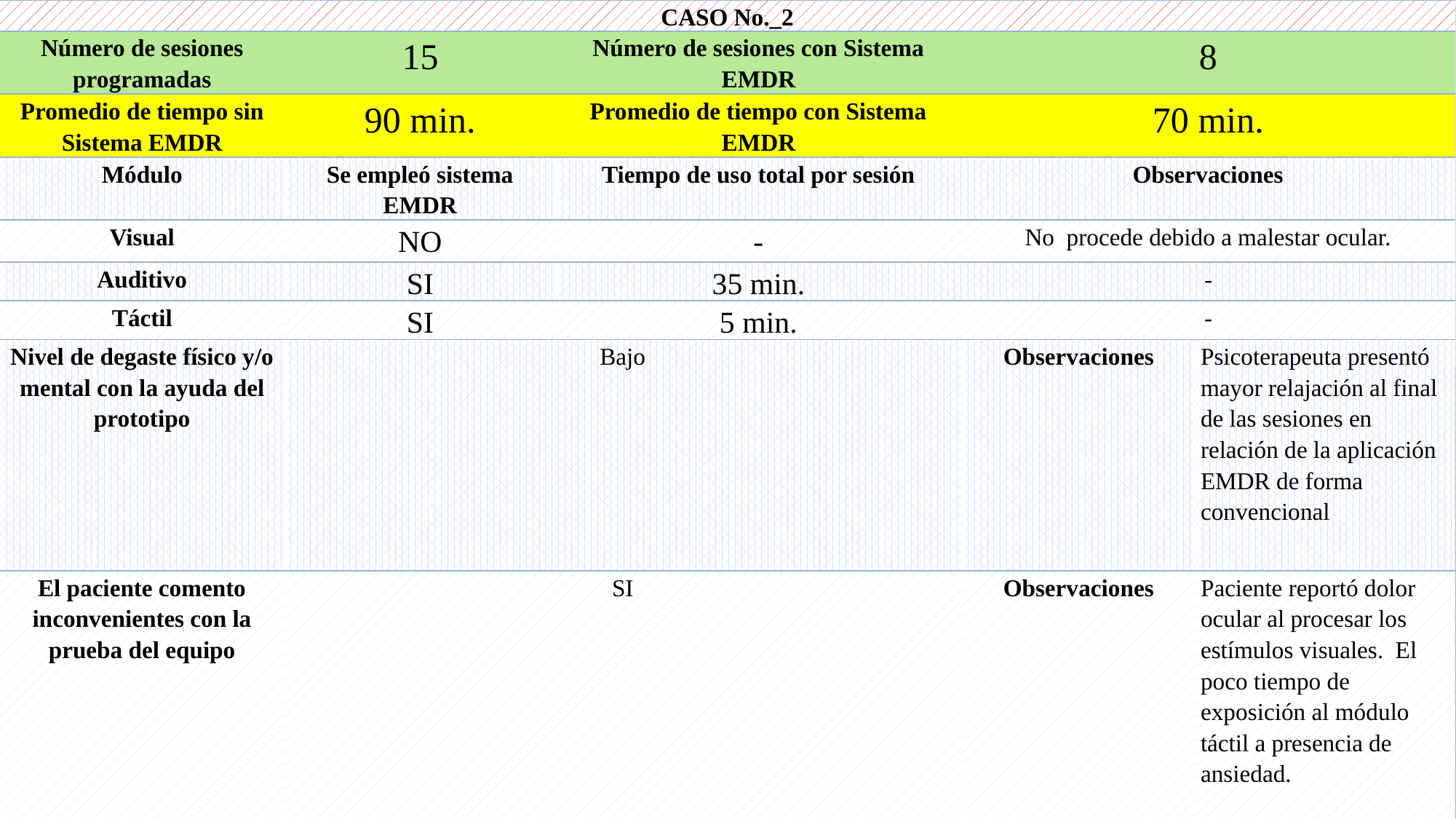

| CASO No.\_2 |  |  |  |  |
| --- | --- | --- | --- | --- |
| Número de sesiones programadas | 15 | Número de sesiones con Sistema EMDR | 8 |  |
| Promedio de tiempo sin Sistema EMDR | 90 min. | Promedio de tiempo con Sistema EMDR | 70 min. |  |
| Módulo | Se empleó sistema EMDR | Tiempo de uso total por sesión | Observaciones |  |
| Visual | NO | - | No procede debido a malestar ocular. |  |
| Auditivo | SI | 35 min. | - |  |
| Táctil | SI | 5 min. | - |  |
| Nivel de degaste físico y/o mental con la ayuda del prototipo | Bajo |  | Observaciones | Psicoterapeuta presentó mayor relajación al final de las sesiones en relación de la aplicación EMDR de forma convencional |
| El paciente comento inconvenientes con la prueba del equipo | SI |  | Observaciones | Paciente reportó dolor ocular al procesar los estímulos visuales. El poco tiempo de exposición al módulo táctil a presencia de ansiedad. |
#